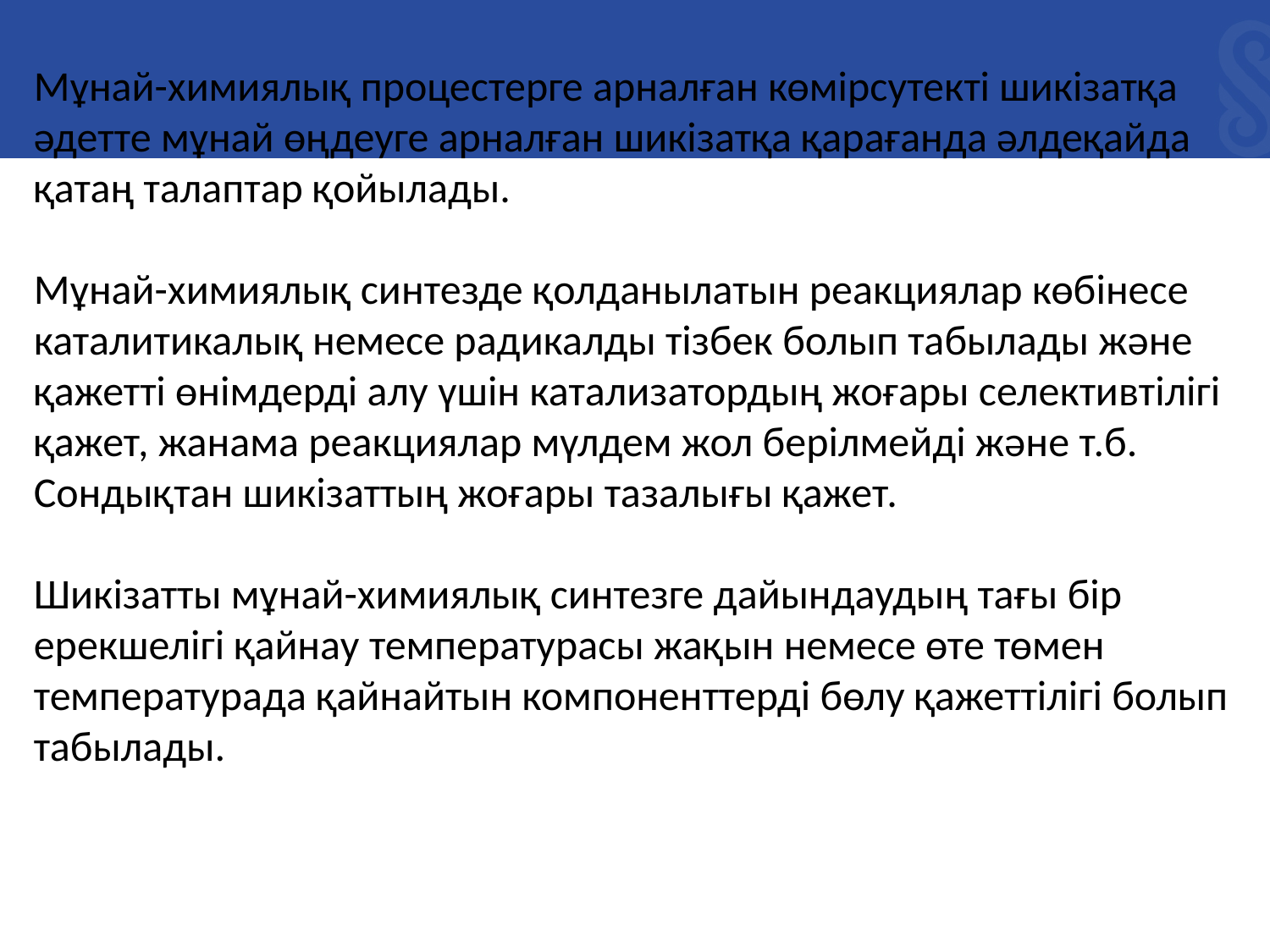

Мұнай-химиялық процестерге арналған көмірсутекті шикізатқа әдетте мұнай өңдеуге арналған шикізатқа қарағанда әлдеқайда қатаң талаптар қойылады.

Мұнай-химиялық синтезде қолданылатын реакциялар көбінесе каталитикалық немесе радикалды тізбек болып табылады және қажетті өнімдерді алу үшін катализатордың жоғары селективтілігі қажет, жанама реакциялар мүлдем жол берілмейді және т.б. Сондықтан шикізаттың жоғары тазалығы қажет.

Шикізатты мұнай-химиялық синтезге дайындаудың тағы бір ерекшелігі қайнау температурасы жақын немесе өте төмен температурада қайнайтын компоненттерді бөлу қажеттілігі болып табылады.